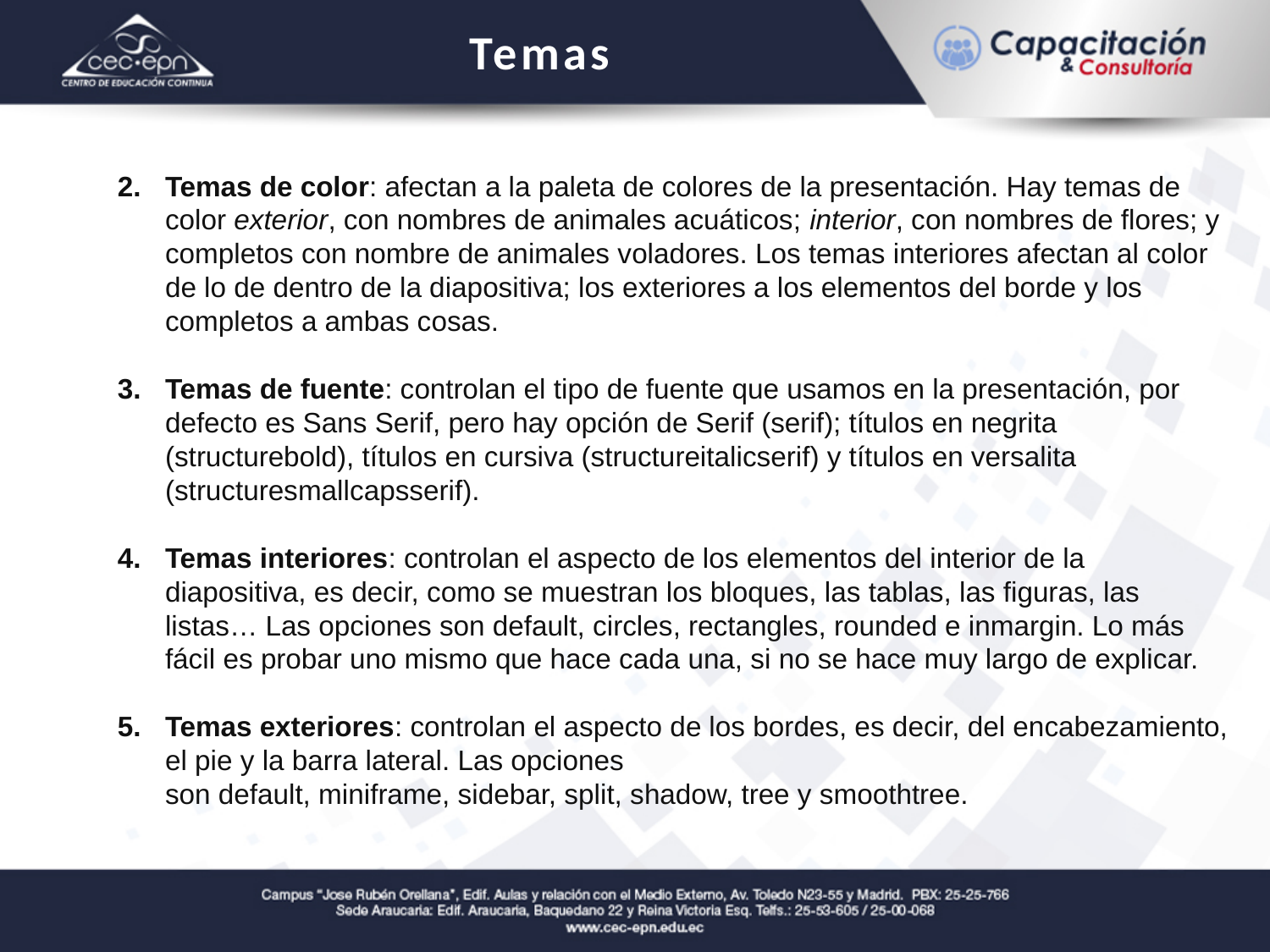

Temas
Temas de color: afectan a la paleta de colores de la presentación. Hay temas de color exterior, con nombres de animales acuáticos; interior, con nombres de flores; y completos con nombre de animales voladores. Los temas interiores afectan al color de lo de dentro de la diapositiva; los exteriores a los elementos del borde y los completos a ambas cosas.

Temas de fuente: controlan el tipo de fuente que usamos en la presentación, por defecto es Sans Serif, pero hay opción de Serif (serif); títulos en negrita (structurebold), títulos en cursiva (structureitalicserif) y títulos en versalita (structuresmallcapsserif).

Temas interiores: controlan el aspecto de los elementos del interior de la diapositiva, es decir, como se muestran los bloques, las tablas, las figuras, las listas… Las opciones son default, circles, rectangles, rounded e inmargin. Lo más fácil es probar uno mismo que hace cada una, si no se hace muy largo de explicar.

Temas exteriores: controlan el aspecto de los bordes, es decir, del encabezamiento, el pie y la barra lateral. Las opciones son default, miniframe, sidebar, split, shadow, tree y smoothtree.